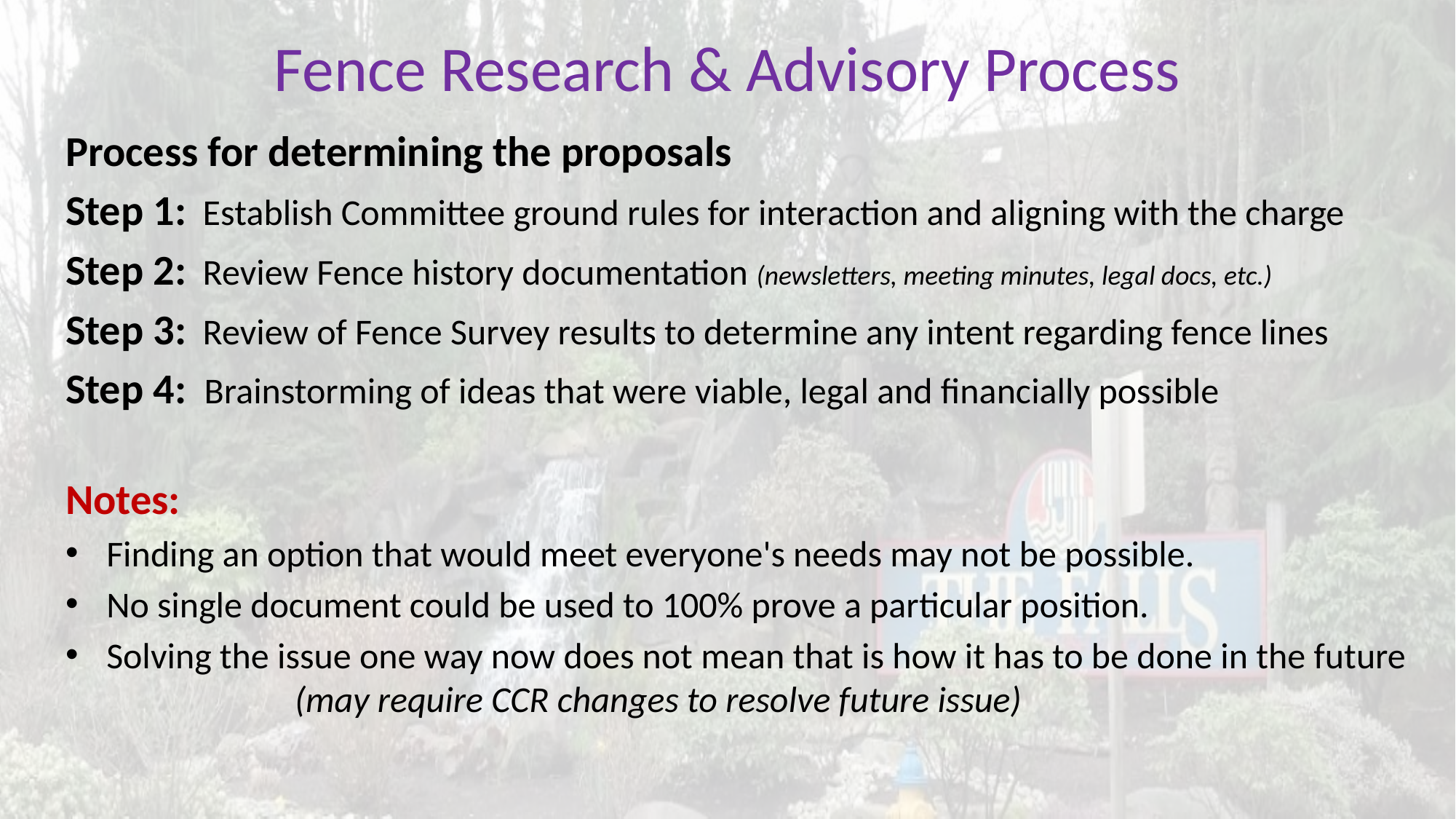

# Fence Research & Advisory Process
Process for determining the proposals
Step 1:  Establish Committee ground rules for interaction and aligning with the charge
Step 2:  Review Fence history documentation (newsletters, meeting minutes, legal docs, etc.)
Step 3:  Review of Fence Survey results to determine any intent regarding fence lines
Step 4:  Brainstorming of ideas that were viable, legal and financially possible

Notes:
Finding an option that would meet everyone's needs may not be possible.
No single document could be used to 100% prove a particular position.
Solving the issue one way now does not mean that is how it has to be done in the future                        (may require CCR changes to resolve future issue)